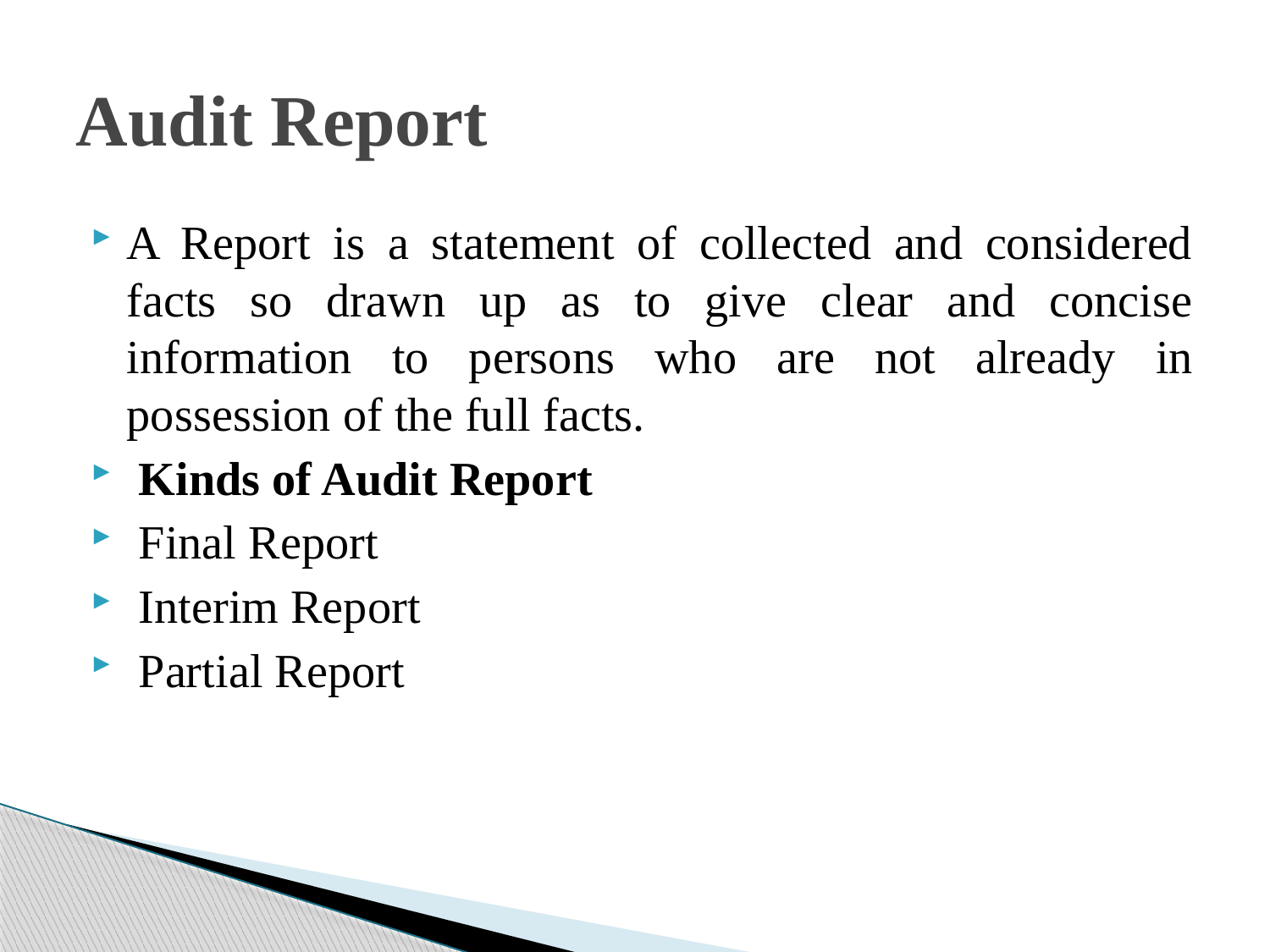

# Audit Report
A Report is a statement of collected and considered facts so drawn up as to give clear and concise information to persons who are not already in possession of the full facts.
 Kinds of Audit Report
 Final Report
 Interim Report
 Partial Report